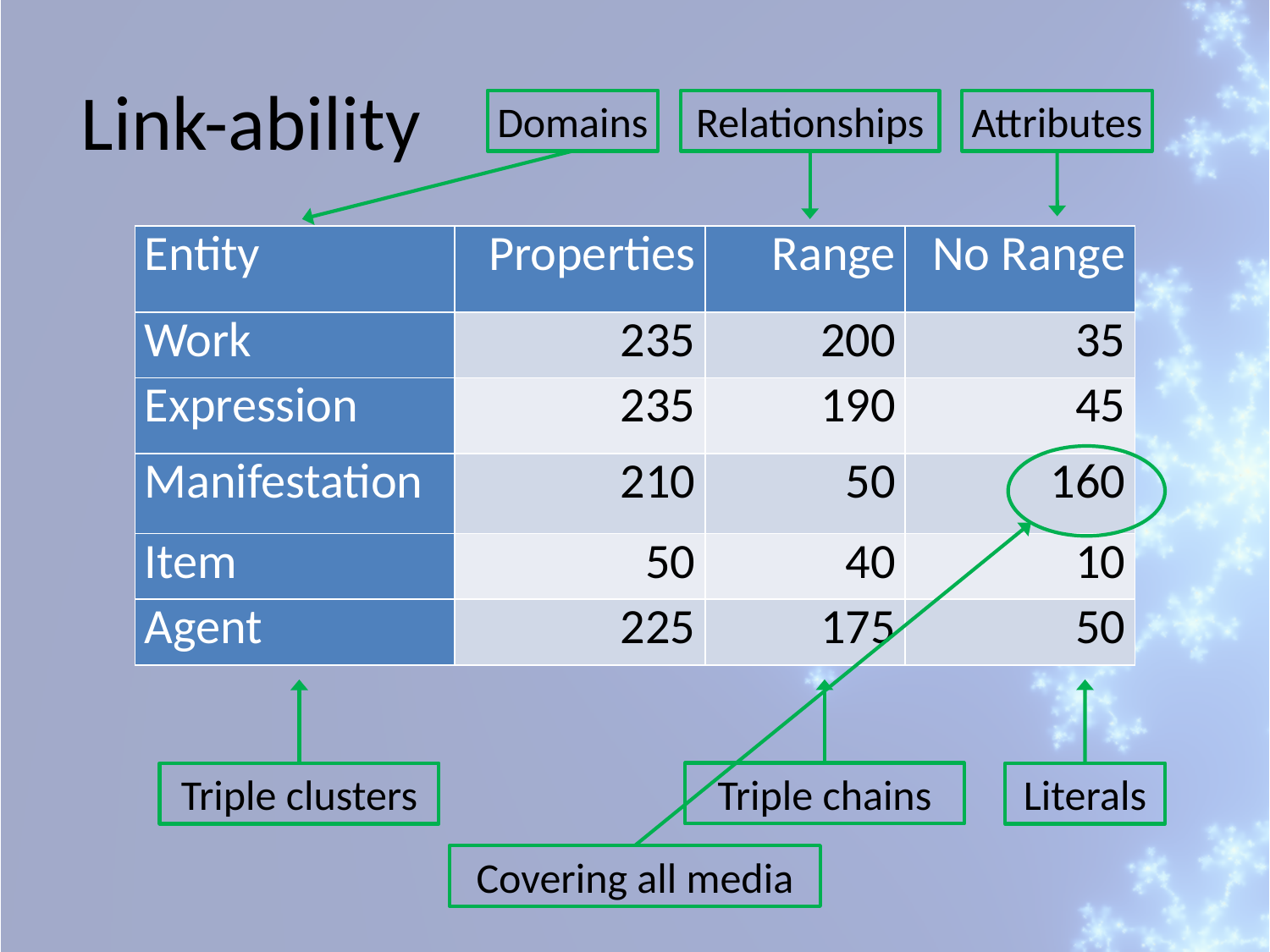

Link-ability
Domains
Relationships
Attributes
| Entity | Properties | Range | No Range |
| --- | --- | --- | --- |
| Work | 235 | 200 | 35 |
| Expression | 235 | 190 | 45 |
| Manifestation | 210 | 50 | 160 |
| Item | 50 | 40 | 10 |
| Agent | 225 | 175 | 50 |

Triple chains
Triple clusters
Literals
Covering all media